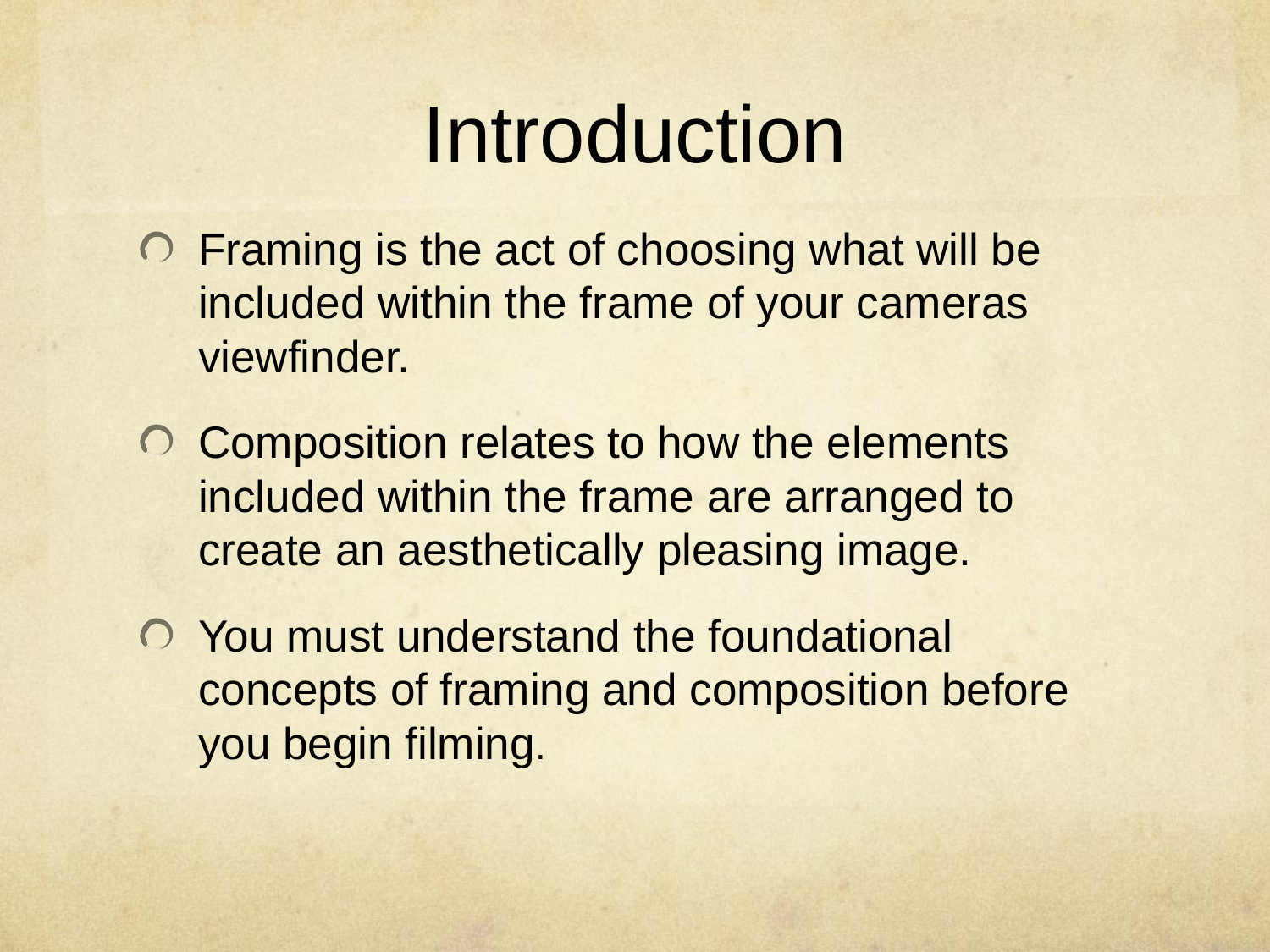

# Introduction
Framing is the act of choosing what will be included within the frame of your cameras viewfinder.
Composition relates to how the elements included within the frame are arranged to create an aesthetically pleasing image.
You must understand the foundational concepts of framing and composition before you begin filming.